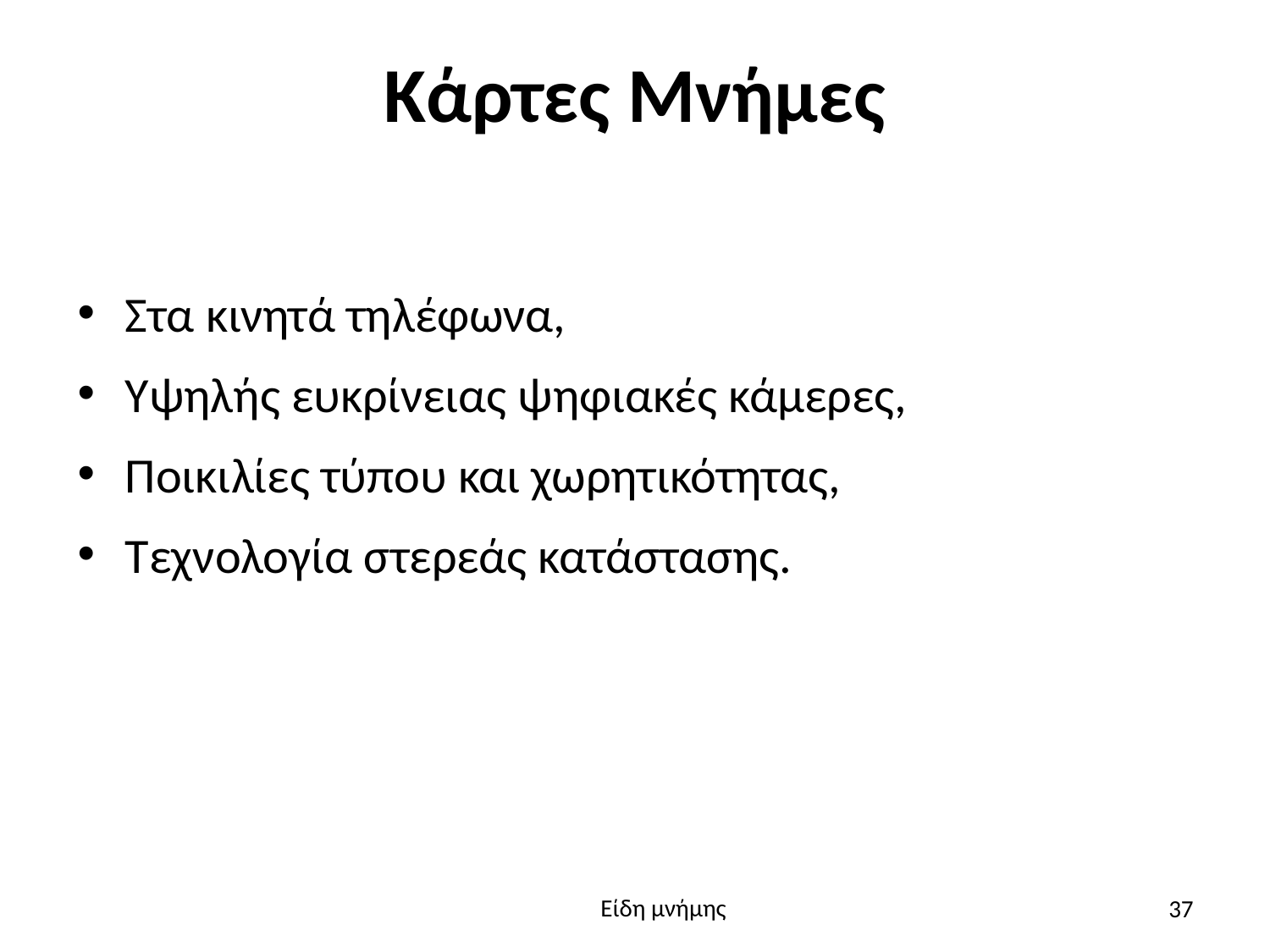

# Κάρτες Μνήμες
Στα κινητά τηλέφωνα,
Υψηλής ευκρίνειας ψηφιακές κάμερες,
Ποικιλίες τύπου και χωρητικότητας,
Τεχνολογία στερεάς κατάστασης.

37
Είδη μνήμης